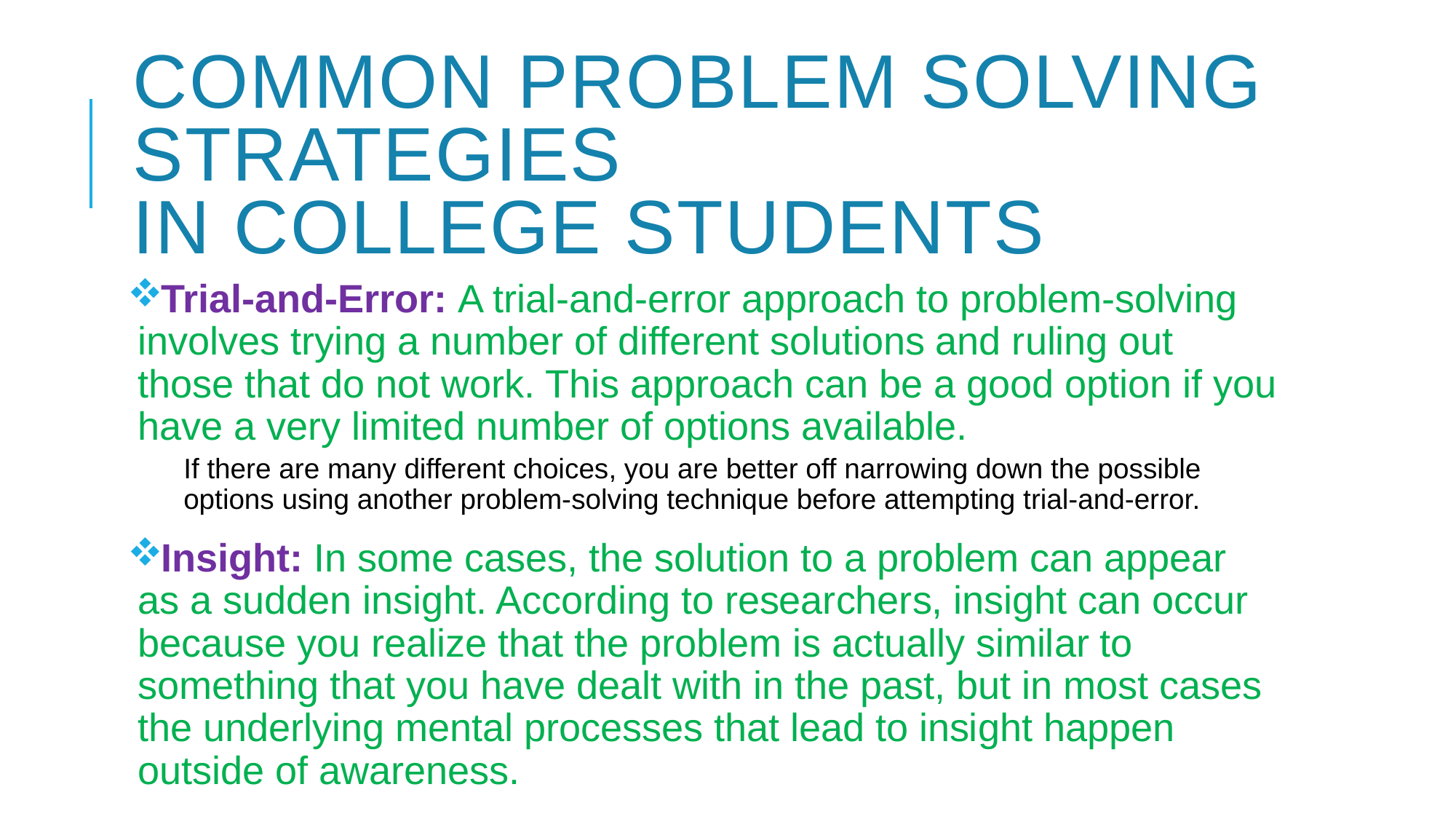

# Common Problem solving strategies in college students
Trial-and-Error: A trial-and-error approach to problem-solving involves trying a number of different solutions and ruling out those that do not work. This approach can be a good option if you have a very limited number of options available.
If there are many different choices, you are better off narrowing down the possible options using another problem-solving technique before attempting trial-and-error.
Insight: In some cases, the solution to a problem can appear as a sudden insight. According to researchers, insight can occur because you realize that the problem is actually similar to something that you have dealt with in the past, but in most cases the underlying mental processes that lead to insight happen outside of awareness.